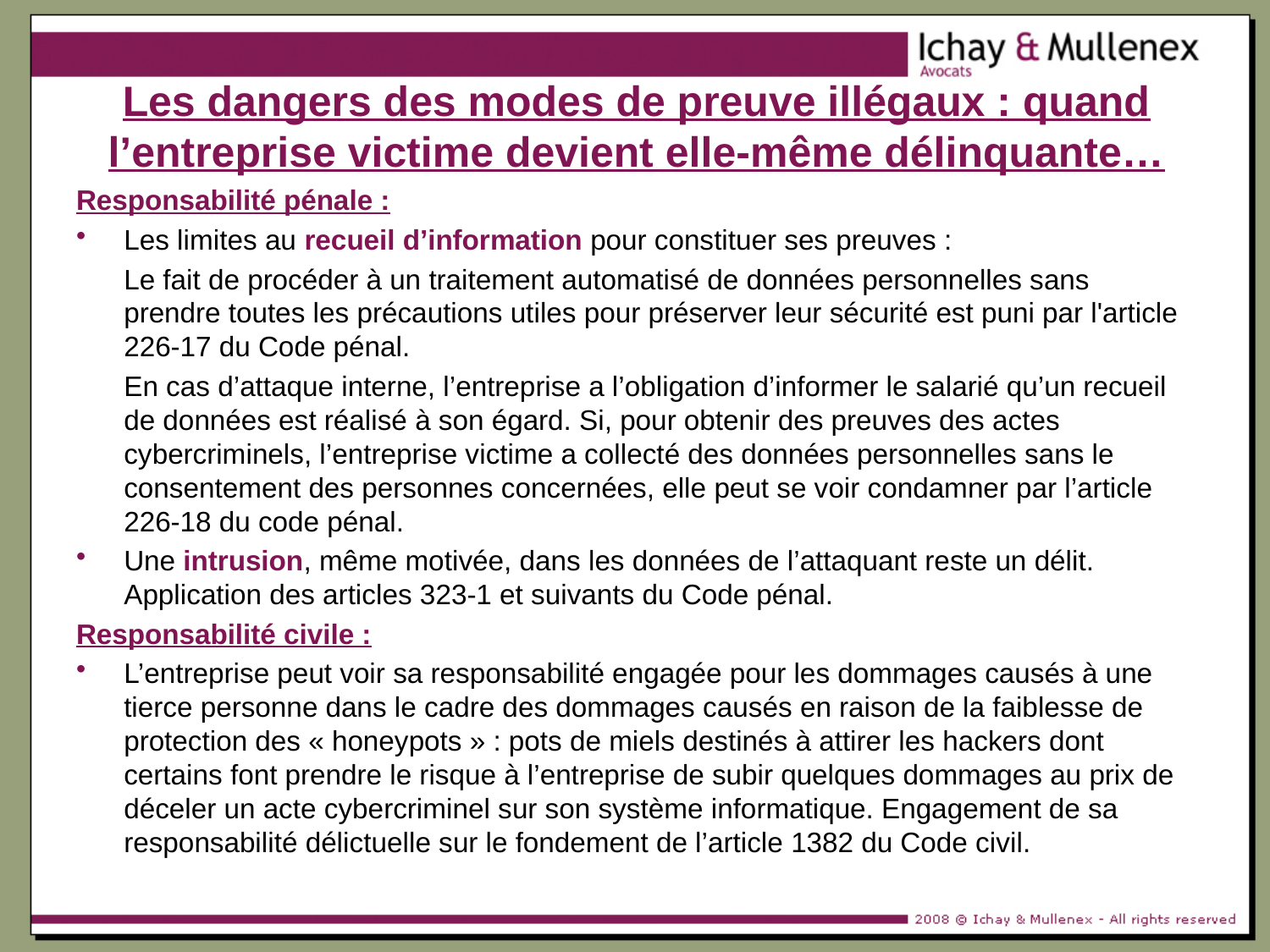

# Les dangers des modes de preuve illégaux : quand l’entreprise victime devient elle-même délinquante…
Responsabilité pénale :
Les limites au recueil d’information pour constituer ses preuves :
	Le fait de procéder à un traitement automatisé de données personnelles sans prendre toutes les précautions utiles pour préserver leur sécurité est puni par l'article 226-17 du Code pénal.
	En cas d’attaque interne, l’entreprise a l’obligation d’informer le salarié qu’un recueil de données est réalisé à son égard. Si, pour obtenir des preuves des actes cybercriminels, l’entreprise victime a collecté des données personnelles sans le consentement des personnes concernées, elle peut se voir condamner par l’article 226-18 du code pénal.
Une intrusion, même motivée, dans les données de l’attaquant reste un délit. Application des articles 323-1 et suivants du Code pénal.
Responsabilité civile :
L’entreprise peut voir sa responsabilité engagée pour les dommages causés à une tierce personne dans le cadre des dommages causés en raison de la faiblesse de protection des « honeypots » : pots de miels destinés à attirer les hackers dont certains font prendre le risque à l’entreprise de subir quelques dommages au prix de déceler un acte cybercriminel sur son système informatique. Engagement de sa responsabilité délictuelle sur le fondement de l’article 1382 du Code civil.